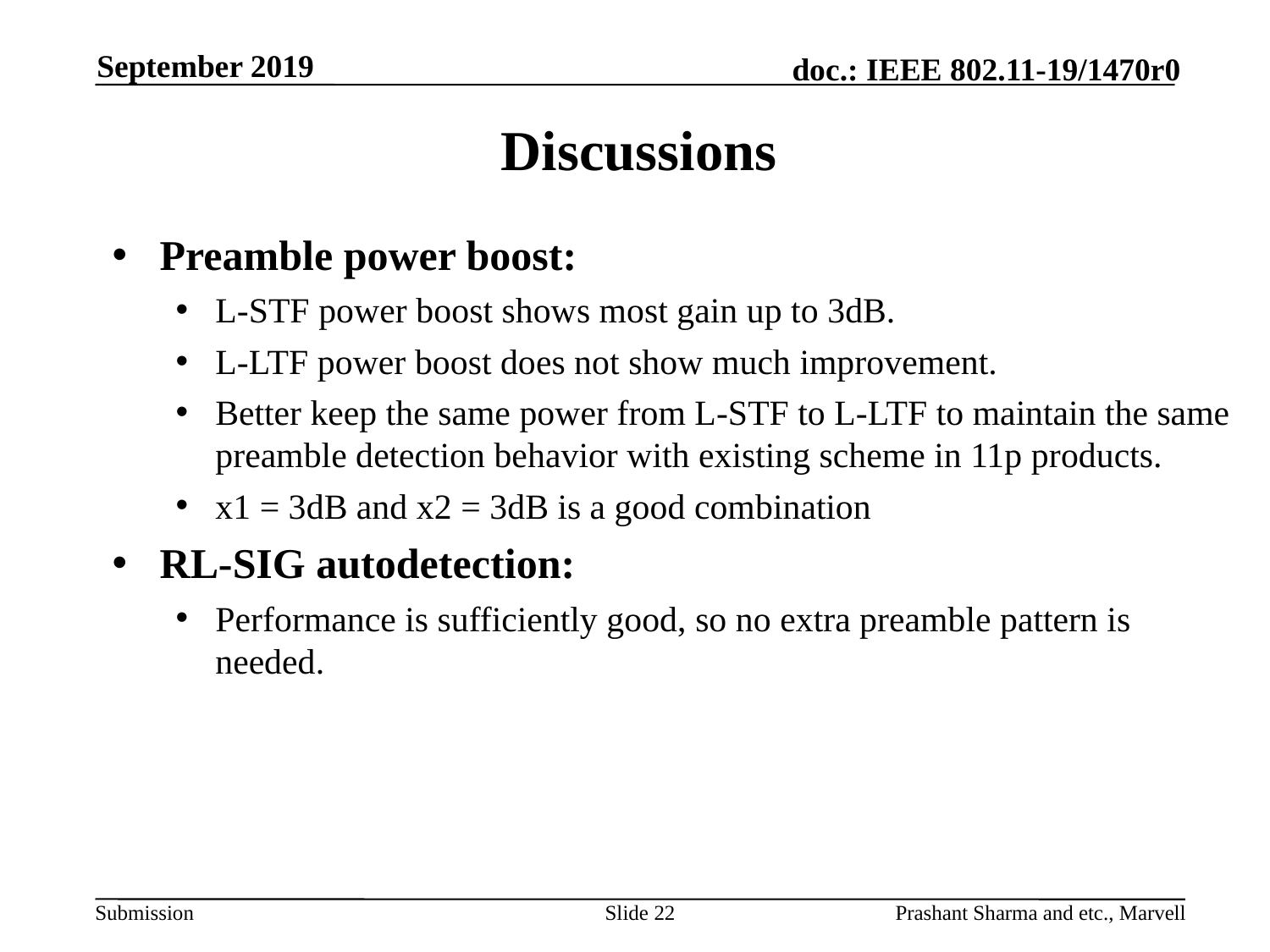

September 2019
# Discussions
Preamble power boost:
L-STF power boost shows most gain up to 3dB.
L-LTF power boost does not show much improvement.
Better keep the same power from L-STF to L-LTF to maintain the same preamble detection behavior with existing scheme in 11p products.
x1 = 3dB and x2 = 3dB is a good combination
RL-SIG autodetection:
Performance is sufficiently good, so no extra preamble pattern is needed.
Slide 22
Prashant Sharma and etc., Marvell